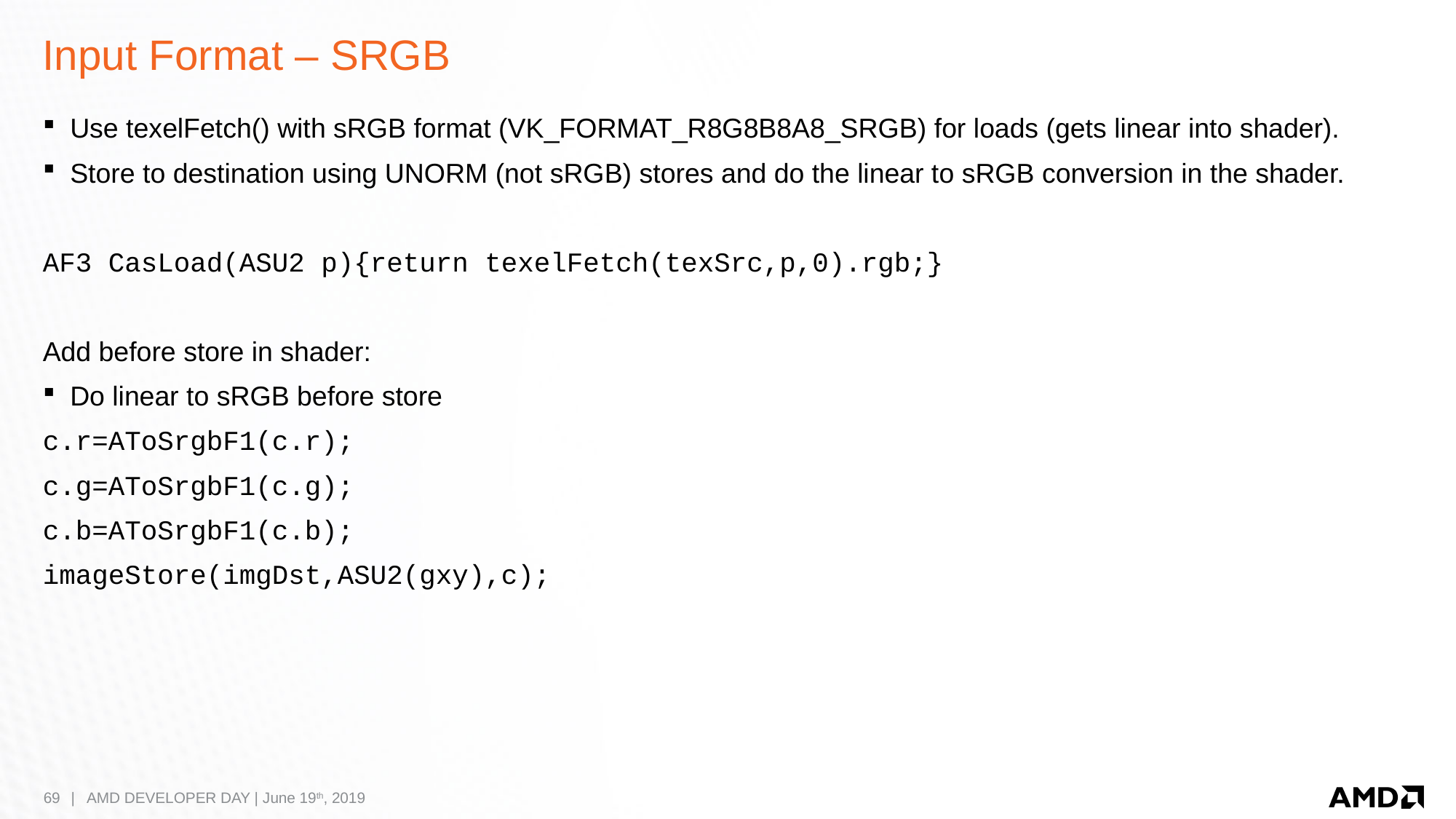

# Input Format – SRGB
Use texelFetch() with sRGB format (VK_FORMAT_R8G8B8A8_SRGB) for loads (gets linear into shader).
Store to destination using UNORM (not sRGB) stores and do the linear to sRGB conversion in the shader.

AF3 CasLoad(ASU2 p){return texelFetch(texSrc,p,0).rgb;}

Add before store in shader:
Do linear to sRGB before store
c.r=AToSrgbF1(c.r);
c.g=AToSrgbF1(c.g);
c.b=AToSrgbF1(c.b);
imageStore(imgDst,ASU2(gxy),c);

69
|   AMD DEVELOPER DAY | June 19th, 2019